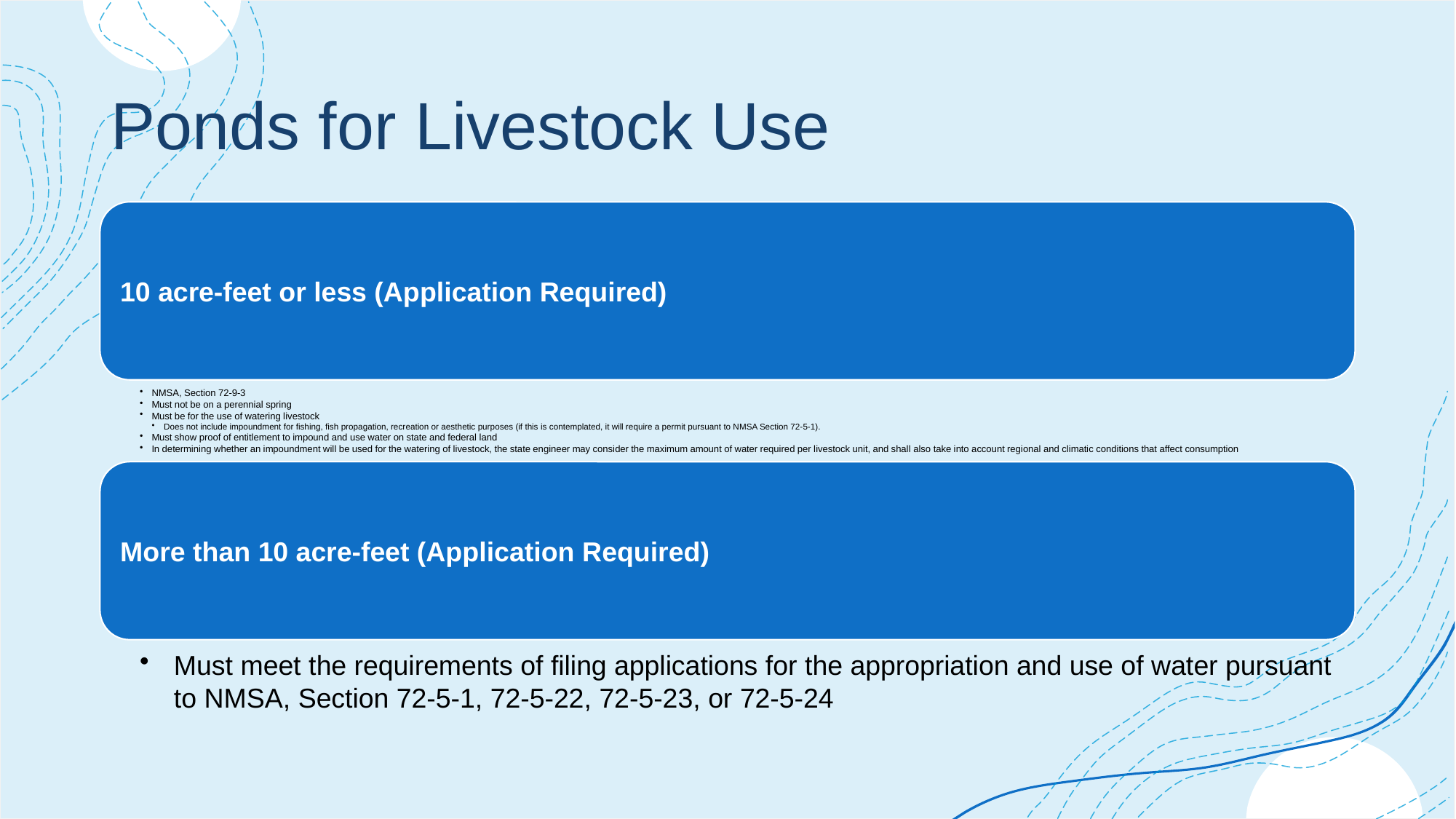

# Ponds for Livestock Use
10 acre-feet or less (Application Required)
NMSA, Section 72-9-3
Must not be on a perennial spring
More than 10 acre-feet (Application Required)
Must meet the requirements of filing applications for the appropriation and use of water pursuant to NMSA, Section 72-5-1, 72-5-22, 72-5-23, or 72-5-24
Must be for the use of watering livestock
Must show proof of entitlement to impound and use water on state and federal land
In determining whether an impoundment will be used for the watering of livestock, the state engineer may consider the maximum amount of water required per livestock unit, and shall also take into account regional and climatic conditions that affect consumption
Does not include impoundment for fishing, fish propagation, recreation or aesthetic purposes (if this is contemplated, it will require a permit pursuant to NMSA Section 72-5-1).